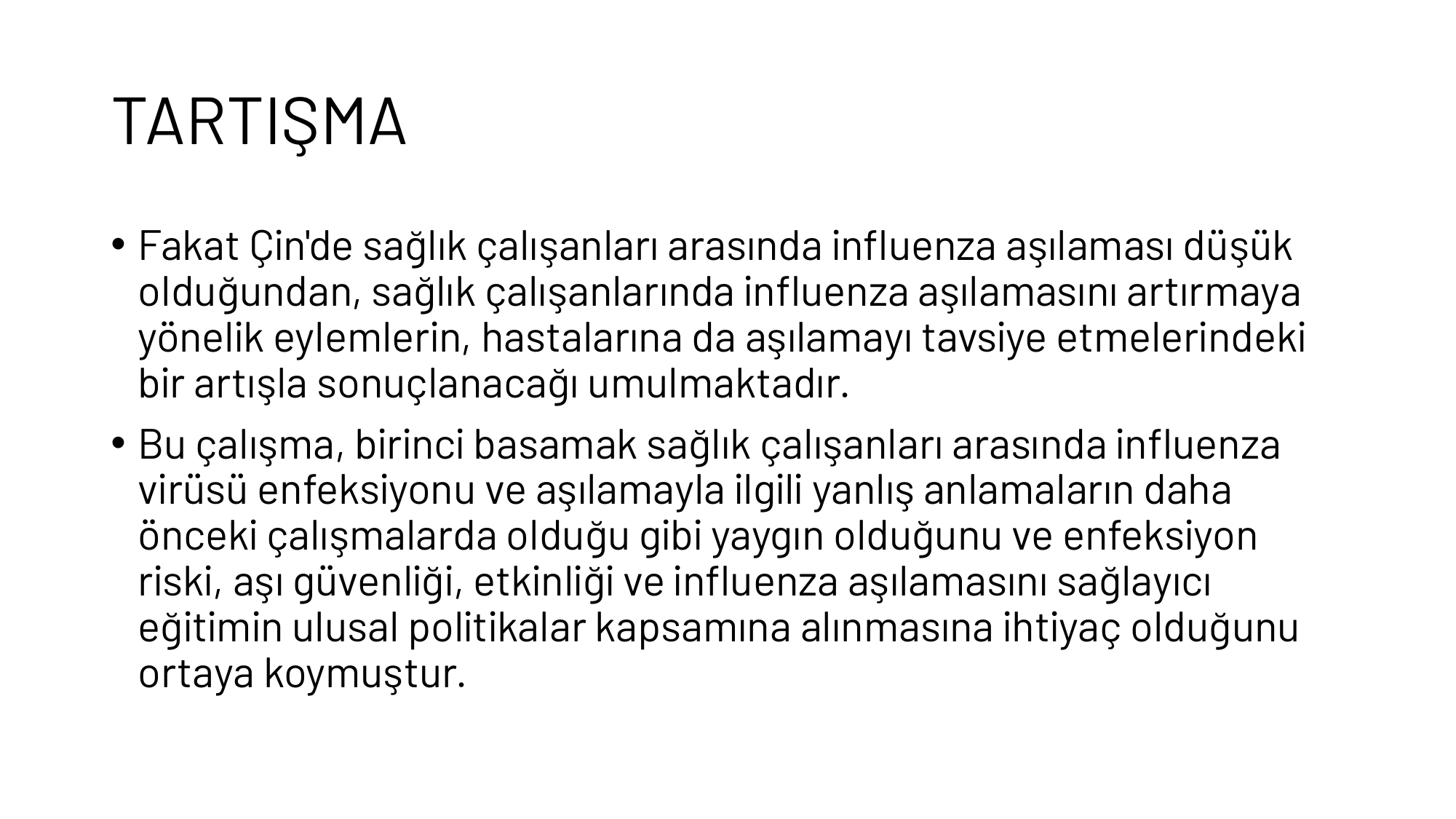

# TARTIŞMA
Fakat Çin'de sağlık çalışanları arasında influenza aşılaması düşük olduğundan, sağlık çalışanlarında influenza aşılamasını artırmaya yönelik eylemlerin, hastalarına da aşılamayı tavsiye etmelerindeki bir artışla sonuçlanacağı umulmaktadır.
Bu çalışma, birinci basamak sağlık çalışanları arasında influenza virüsü enfeksiyonu ve aşılamayla ilgili yanlış anlamaların daha önceki çalışmalarda olduğu gibi yaygın olduğunu ve enfeksiyon riski, aşı güvenliği, etkinliği ve influenza aşılamasını sağlayıcı eğitimin ulusal politikalar kapsamına alınmasına ihtiyaç olduğunu ortaya koymuştur.